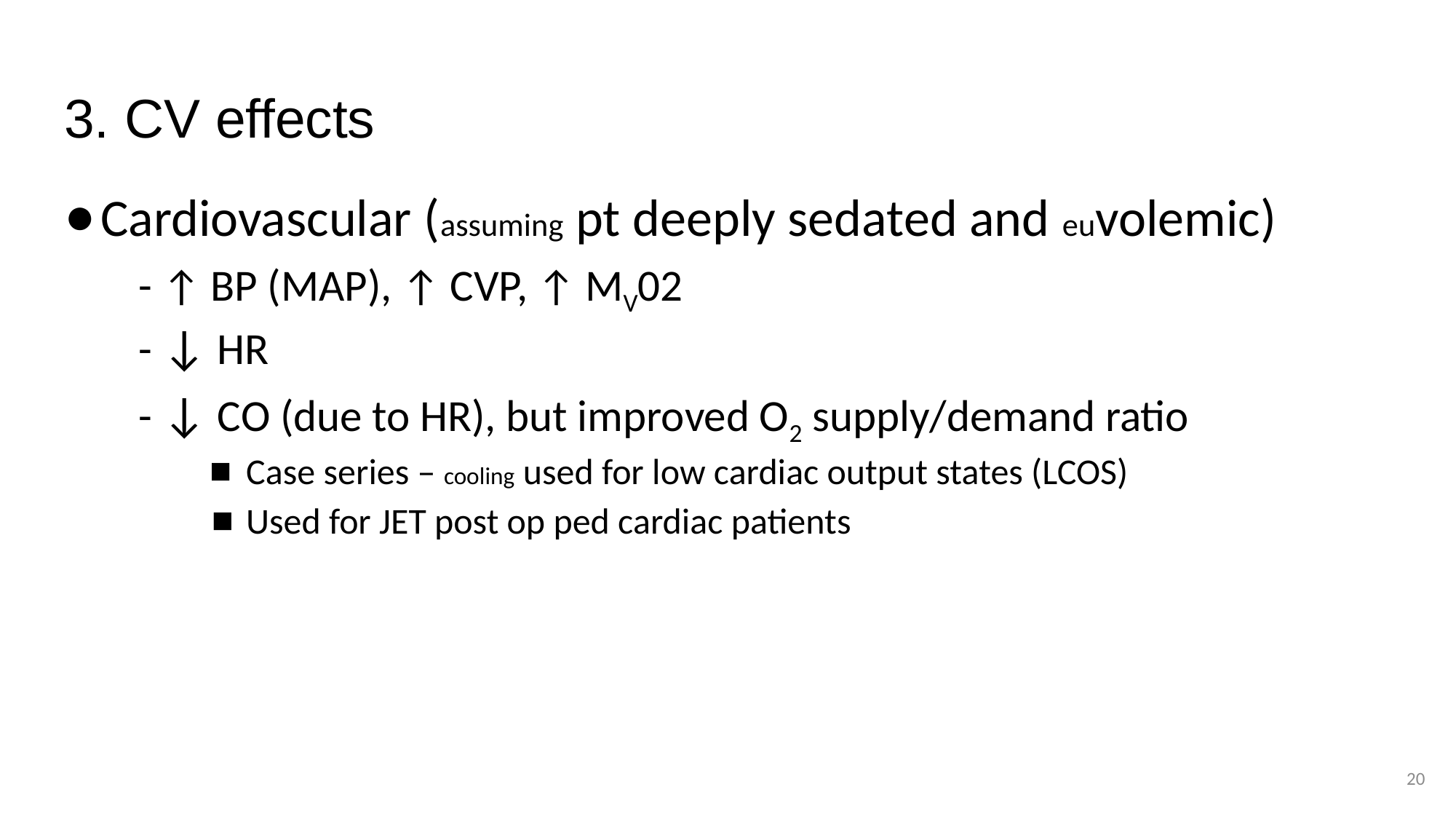

# 3. CV effects
Cardiovascular (assuming pt deeply sedated and euvolemic)
- ↑ BP (MAP), ↑ CVP, ↑ MV02
- ↓ HR
- ↓ CO (due to HR), but improved O2 supply/demand ratio
Case series – cooling used for low cardiac output states (LCOS)
Used for JET post op ped cardiac patients
20